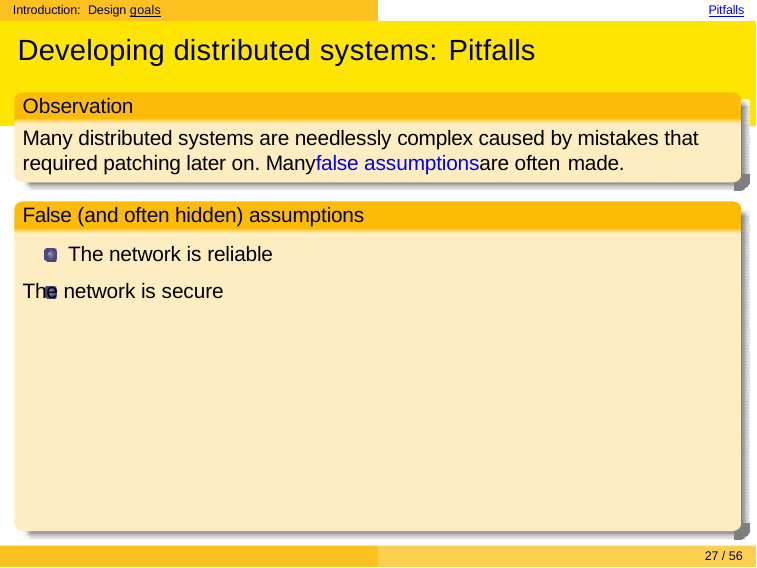

Introduction:  Design goals	Pitfalls
# Developing distributed systems: Pitfalls
Observation
Many distributed systems are needlessly complex caused by mistakes that  required patching later on. Manyfalse assumptionsare often made.
False (and often hidden) assumptions  The network is reliable
The network is secure

27 / 56